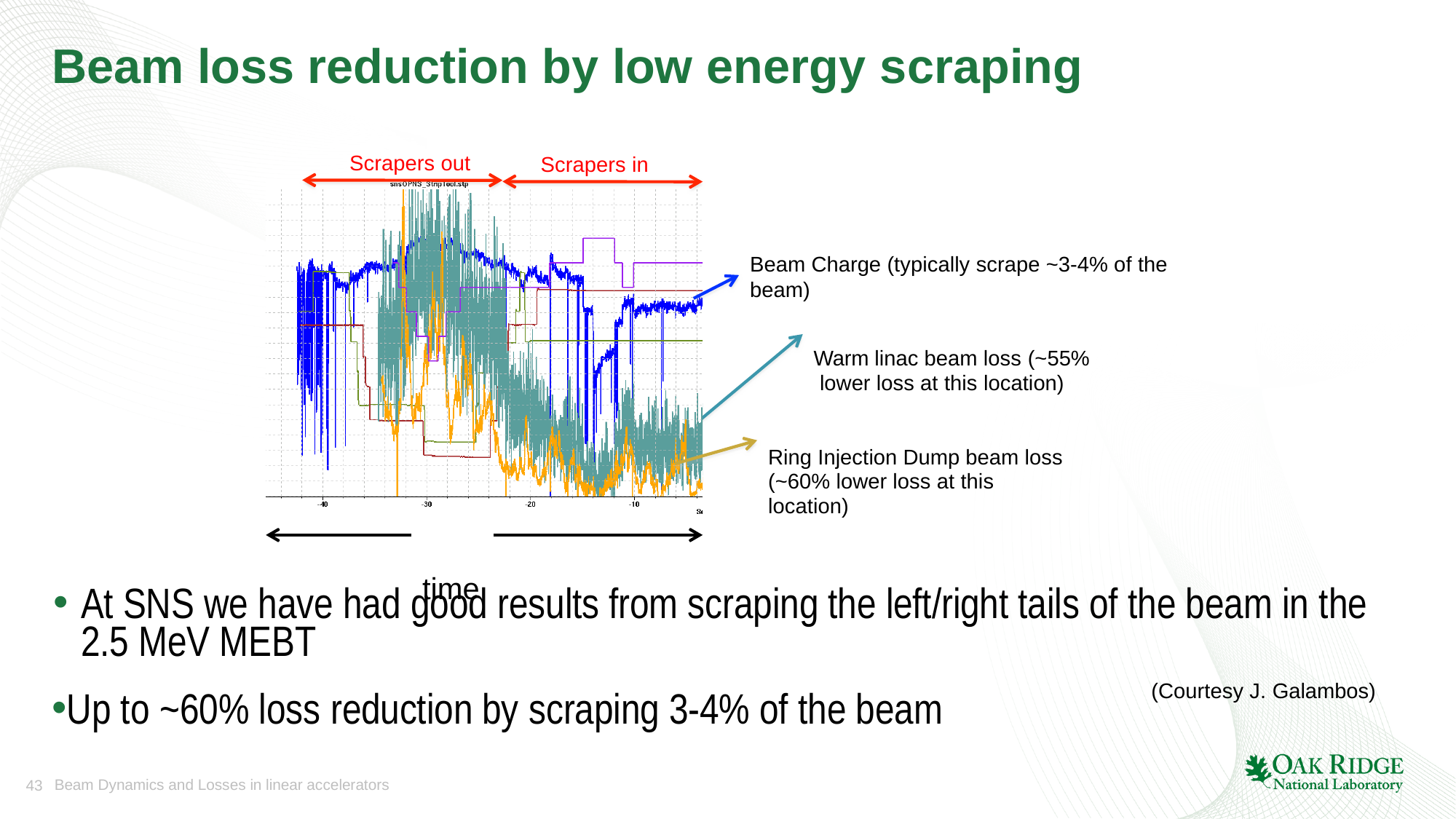

# Beam loss reduction by low energy scraping
Scrapers out
Scrapers in

Beam Charge (typically scrape ~3-4% of the beam)

Warm linac beam loss (~55%  lower loss at this location)

Ring Injection Dump beam loss  (~60% lower loss at this location)

time

At SNS we have had good results from scraping the left/right tails of the beam in the 2.5 MeV MEBT
Up to ~60% loss reduction by scraping 3-4% of the beam

(Courtesy J. Galambos)